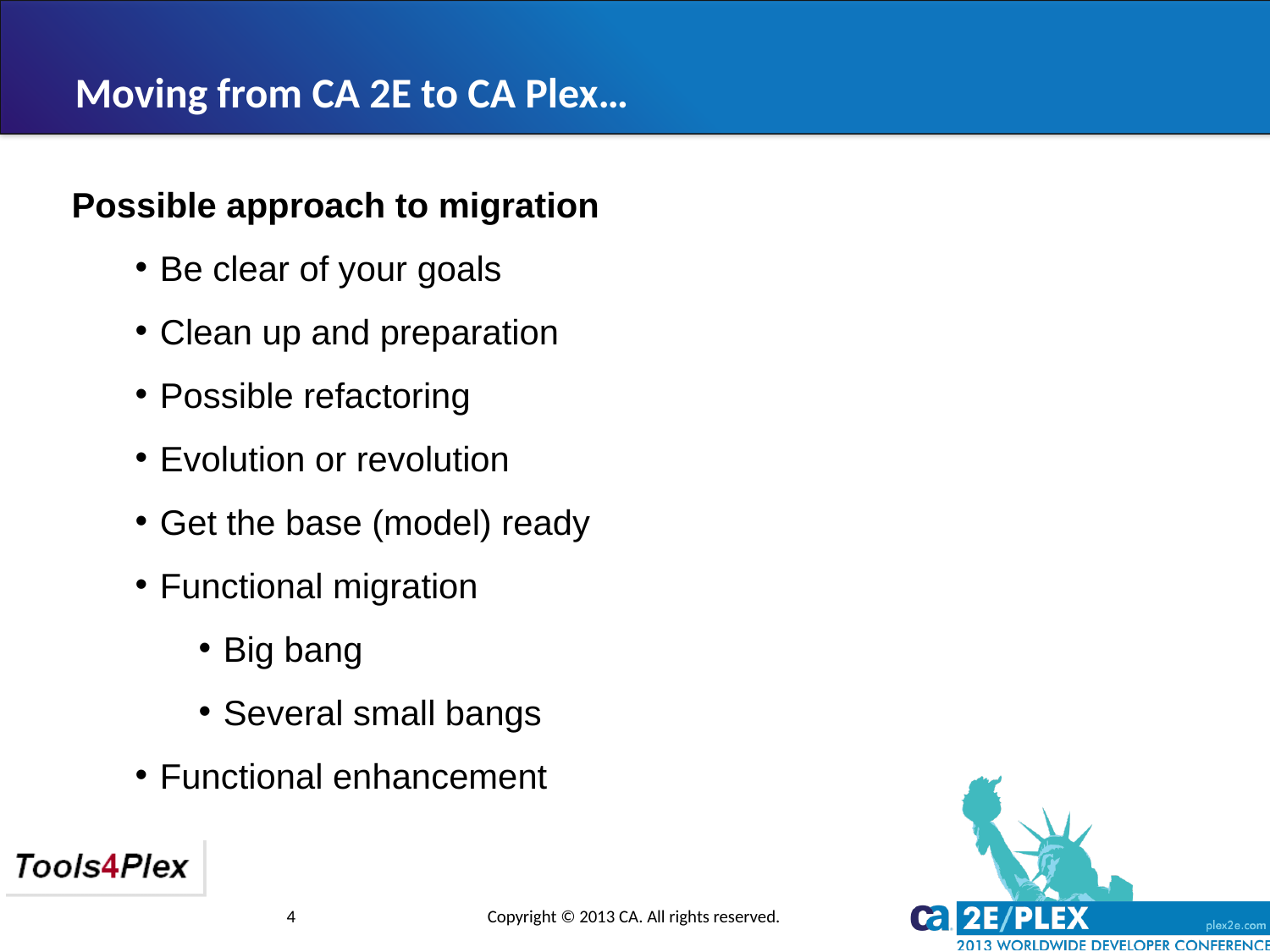

# Moving from CA 2E to CA Plex…
Possible approach to migration
Be clear of your goals
Clean up and preparation
Possible refactoring
Evolution or revolution
Get the base (model) ready
Functional migration
Big bang
Several small bangs
Functional enhancement